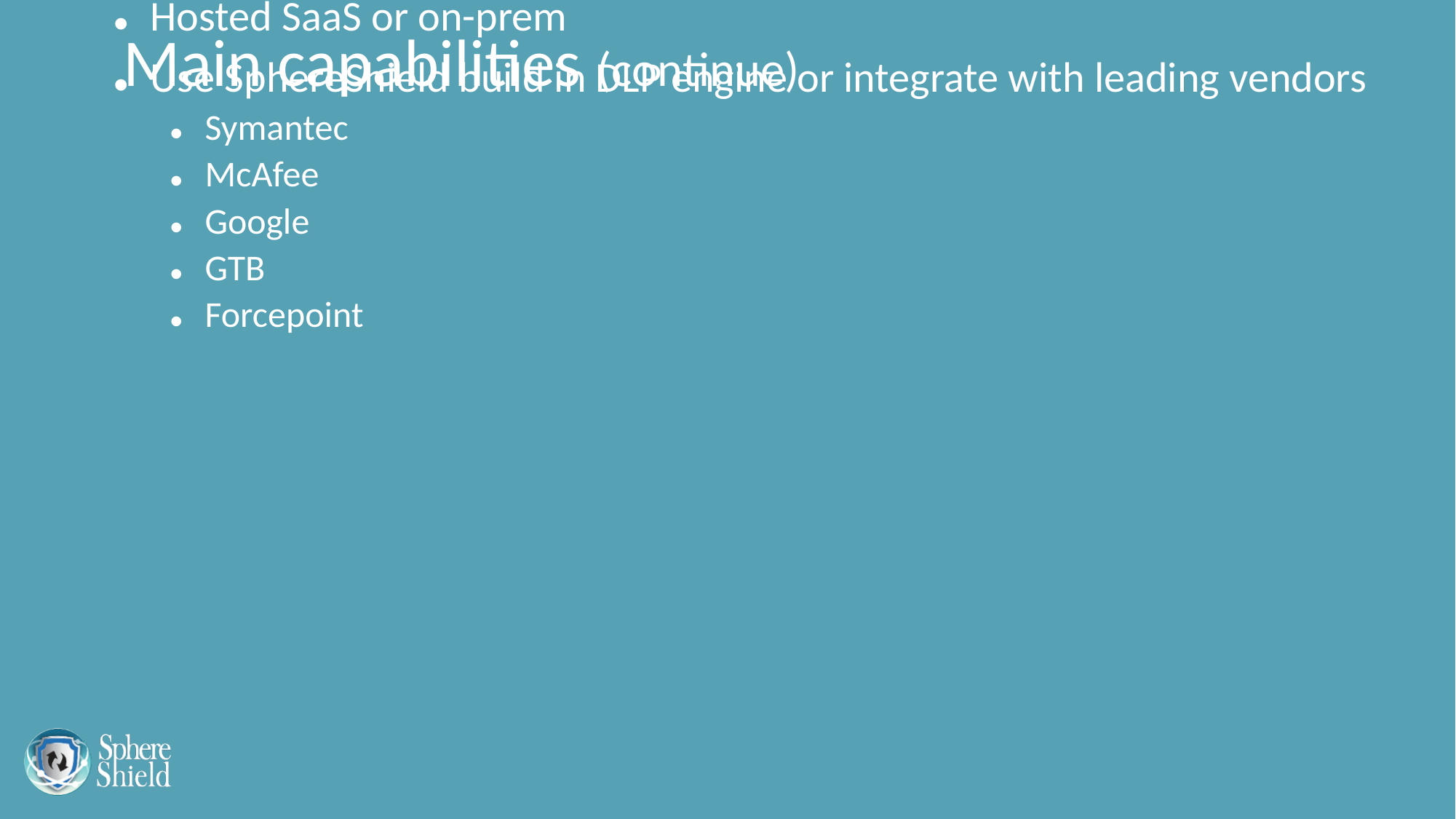

Smart DLP incidents with link to video and transcript time
Inspect all meetings or only meetings with external users
Ethical wall – Detect meeting Users/Groups attendee compliance conflicts based on regulation policies
Option to store video archiving on prem
Hosted SaaS or on-prem
Use SphereShield build in DLP engine or integrate with leading vendors
Symantec
McAfee
Google
GTB
Forcepoint

# Main capabilities (continue)